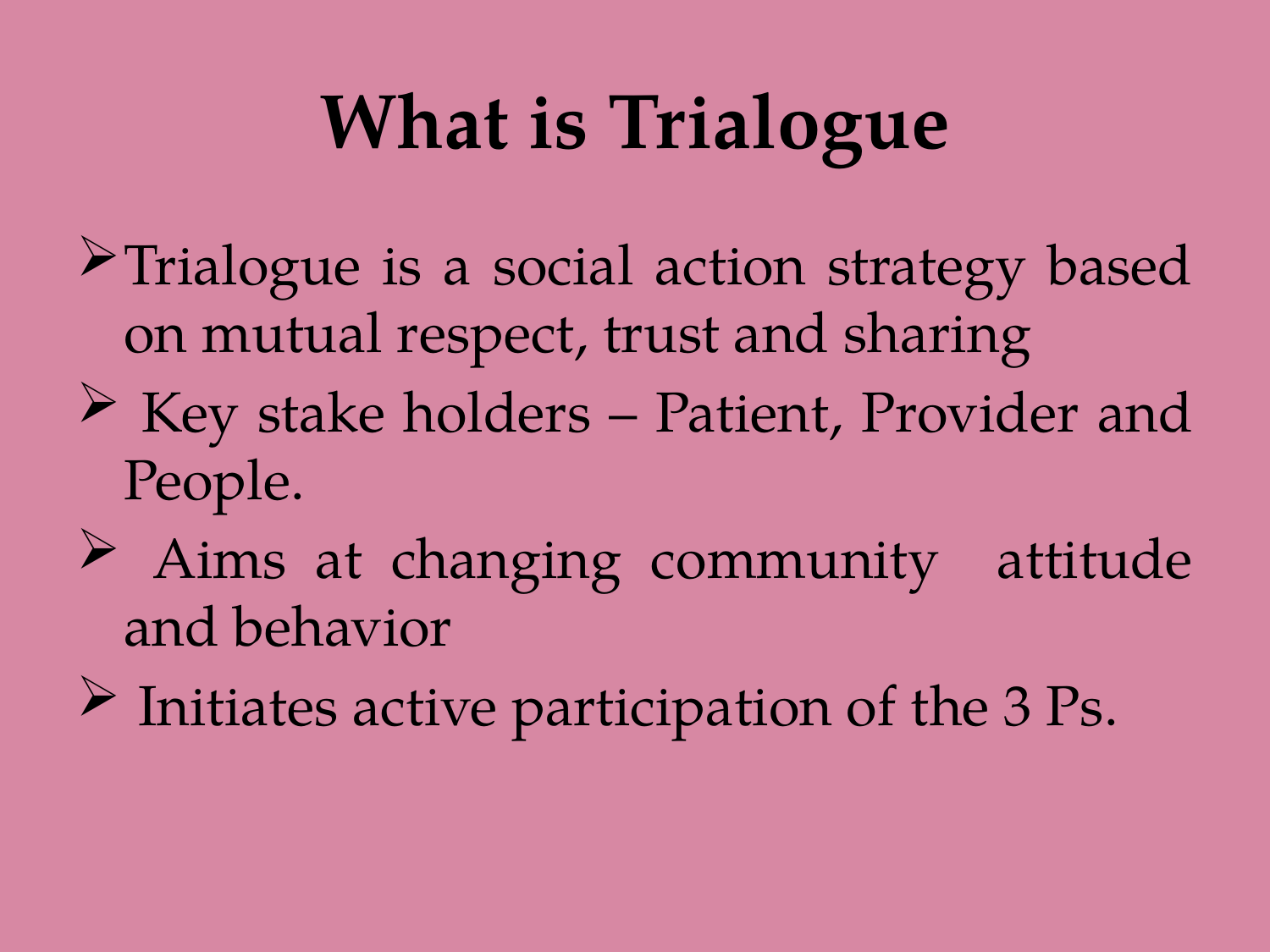

# What is Trialogue
Trialogue is a social action strategy based on mutual respect, trust and sharing
 Key stake holders – Patient, Provider and People.
 Aims at changing community  attitude and behavior
 Initiates active participation of the 3 Ps.